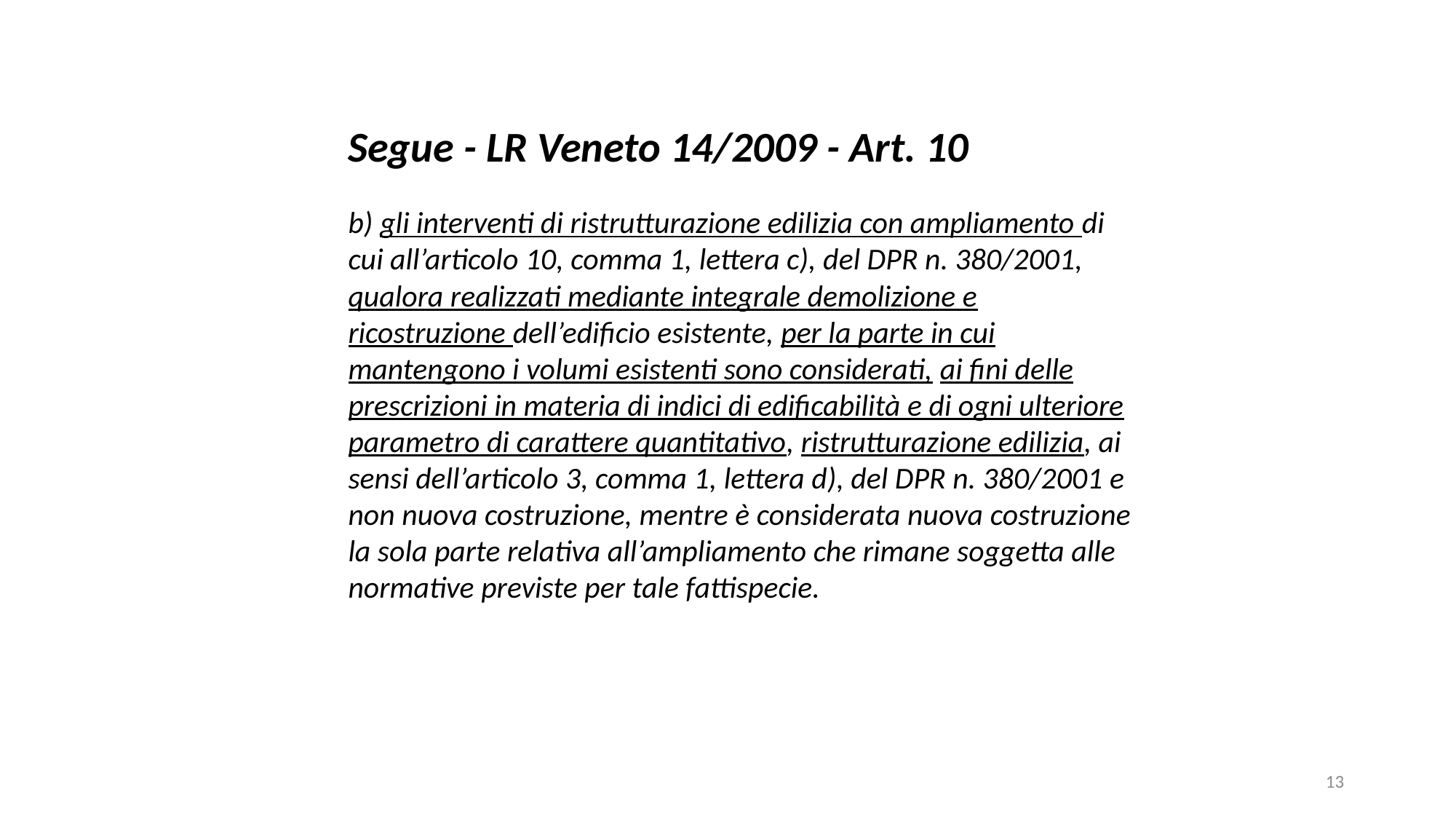

Segue - LR Veneto 14/2009 - Art. 10

b) gli interventi di ristrutturazione edilizia con ampliamento di cui all’articolo 10, comma 1, lettera c), del DPR n. 380/2001, qualora realizzati mediante integrale demolizione e ricostruzione dell’edificio esistente, per la parte in cui mantengono i volumi esistenti sono considerati, ai fini delle prescrizioni in materia di indici di edificabilità e di ogni ulteriore parametro di carattere quantitativo, ristrutturazione edilizia, ai sensi dell’articolo 3, comma 1, lettera d), del DPR n. 380/2001 e non nuova costruzione, mentre è considerata nuova costruzione la sola parte relativa all’ampliamento che rimane soggetta alle normative previste per tale fattispecie.
13